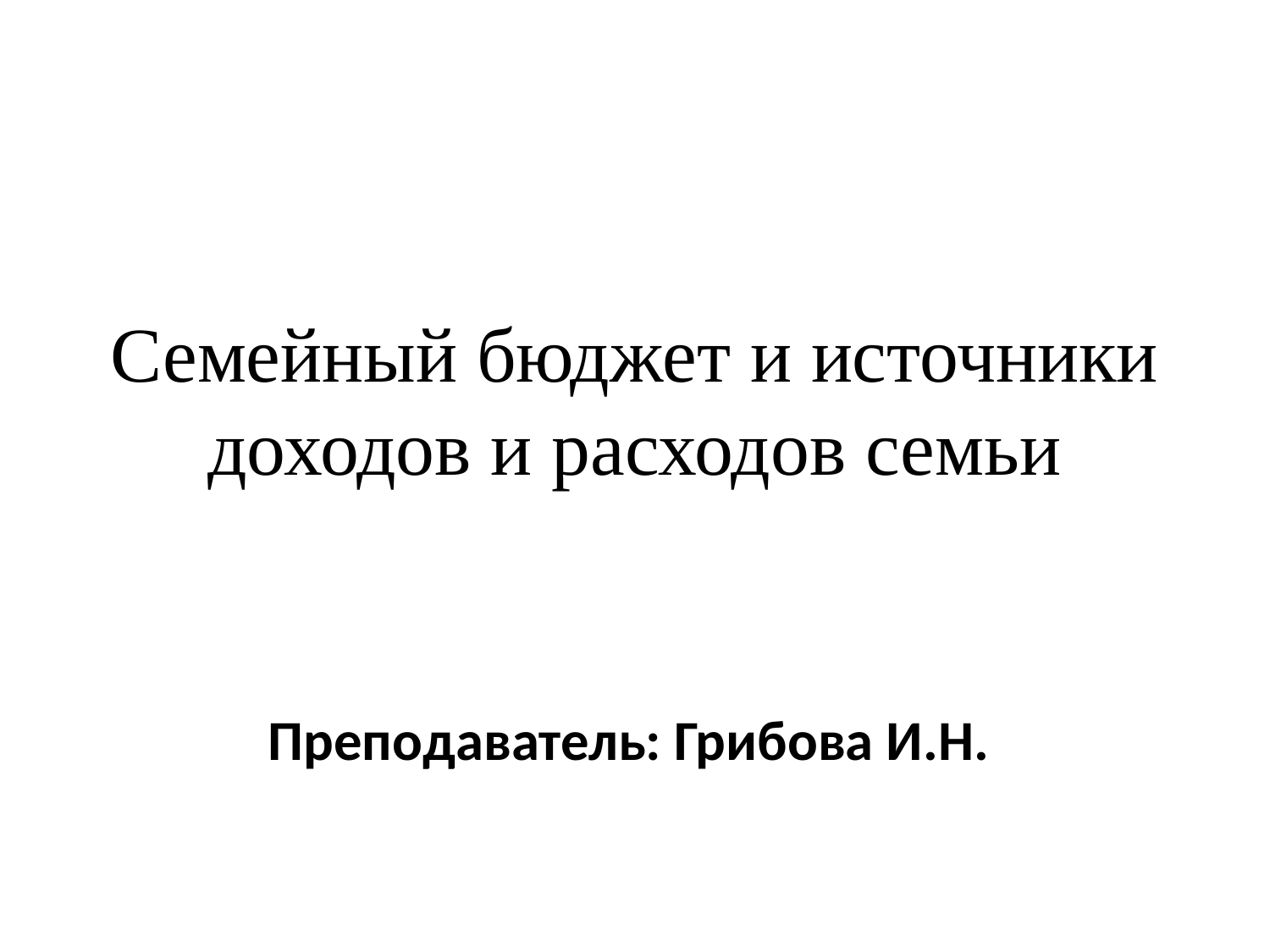

# Семейный бюджет и источники доходов и расходов семьи

Преподаватель: Грибова И.Н.